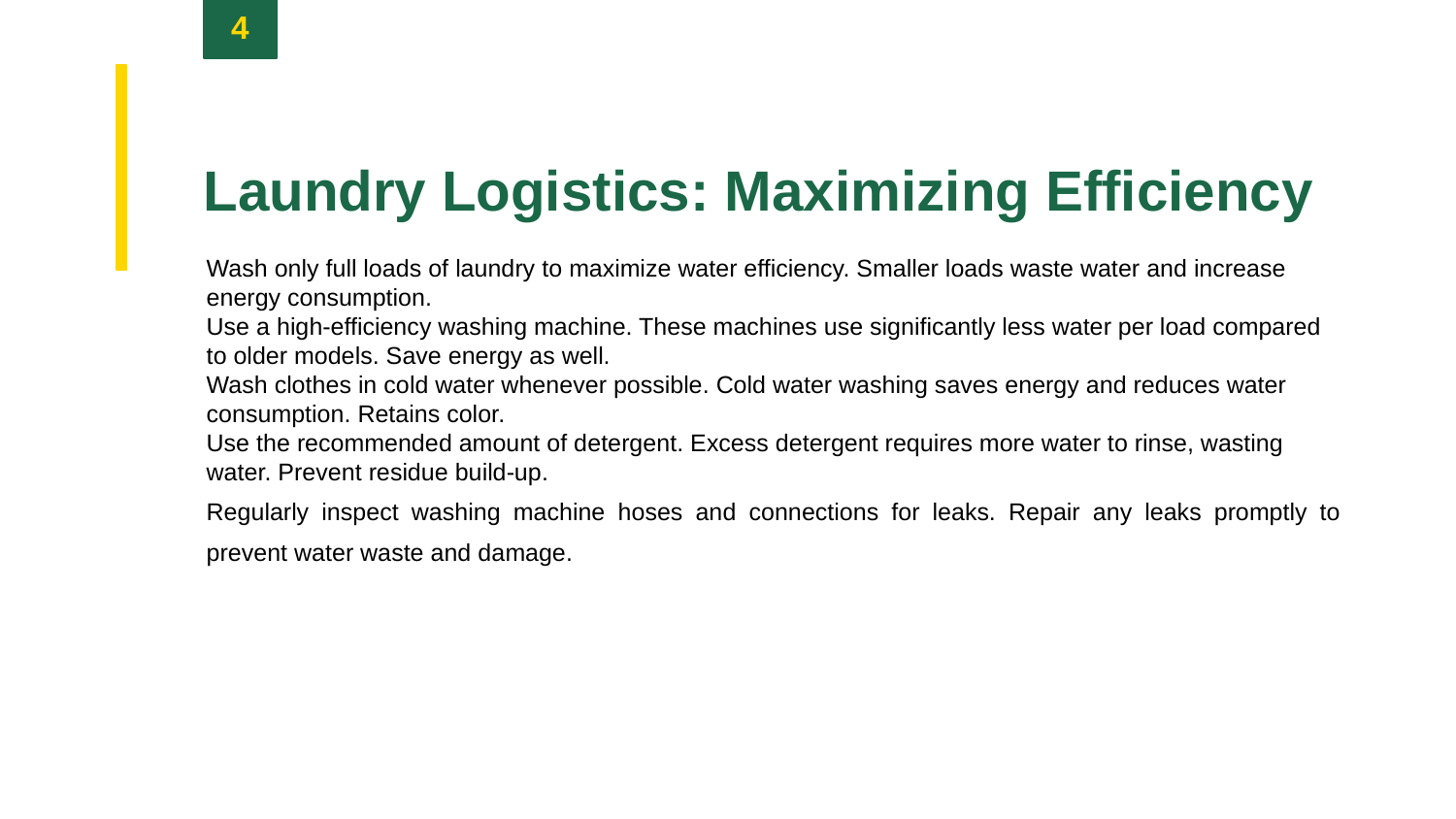

4

Laundry Logistics: Maximizing Efficiency
Wash only full loads of laundry to maximize water efficiency. Smaller loads waste water and increase energy consumption.
Use a high-efficiency washing machine. These machines use significantly less water per load compared to older models. Save energy as well.
Wash clothes in cold water whenever possible. Cold water washing saves energy and reduces water consumption. Retains color.
Use the recommended amount of detergent. Excess detergent requires more water to rinse, wasting water. Prevent residue build-up.
Regularly inspect washing machine hoses and connections for leaks. Repair any leaks promptly to prevent water waste and damage.